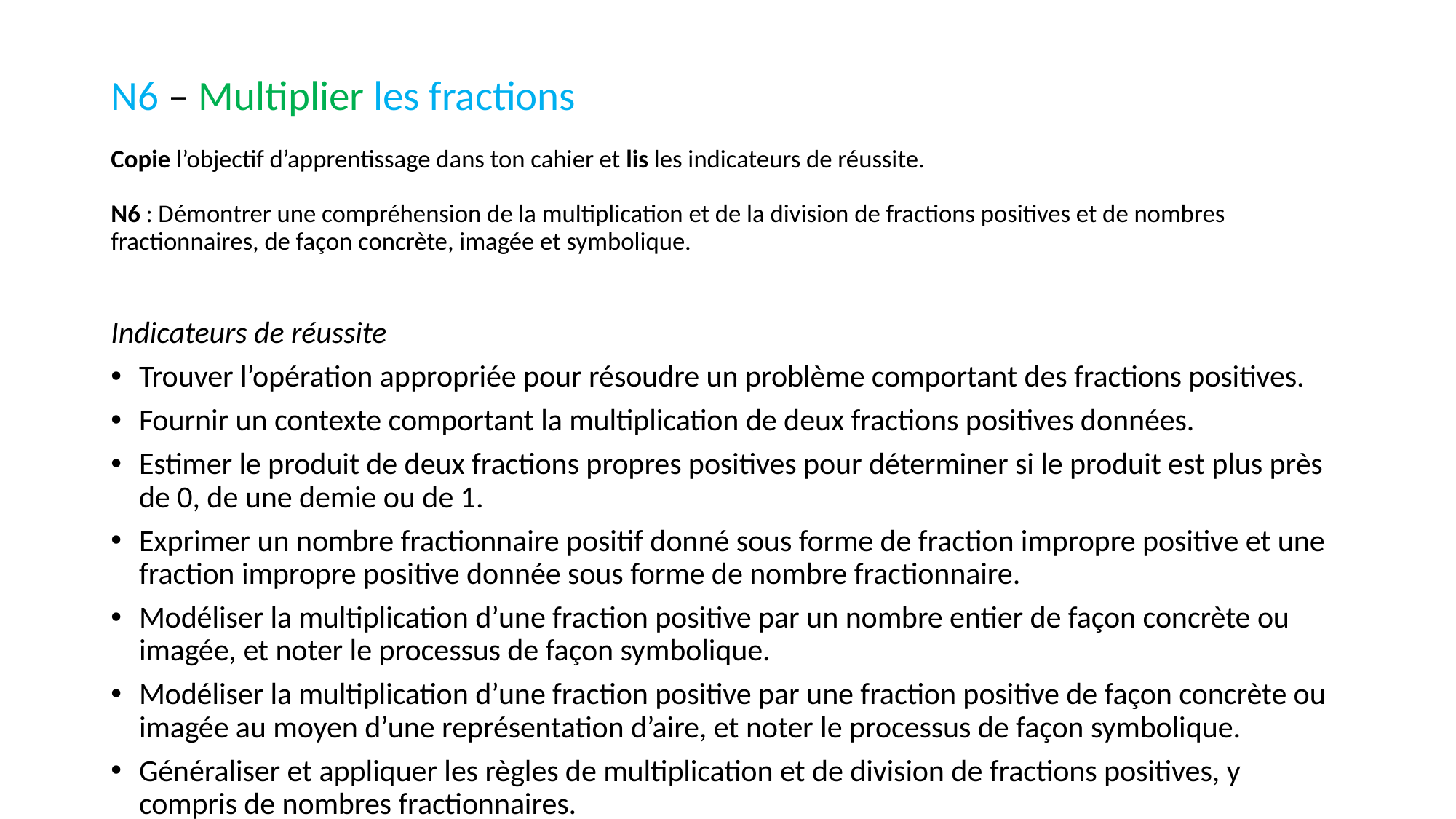

# N6 – Multiplier les fractions Copie l’objectif d’apprentissage dans ton cahier et lis les indicateurs de réussite. N6 : Démontrer une compréhension de la multiplication et de la division de fractions positives et de nombres fractionnaires, de façon concrète, imagée et symbolique.
Indicateurs de réussite
Trouver l’opération appropriée pour résoudre un problème comportant des fractions positives.
Fournir un contexte comportant la multiplication de deux fractions positives données.
Estimer le produit de deux fractions propres positives pour déterminer si le produit est plus près de 0, de une demie ou de 1.
Exprimer un nombre fractionnaire positif donné sous forme de fraction impropre positive et une fraction impropre positive donnée sous forme de nombre fractionnaire.
Modéliser la multiplication d’une fraction positive par un nombre entier de façon concrète ou imagée, et noter le processus de façon symbolique.
Modéliser la multiplication d’une fraction positive par une fraction positive de façon concrète ou imagée au moyen d’une représentation d’aire, et noter le processus de façon symbolique.
Généraliser et appliquer les règles de multiplication et de division de fractions positives, y compris de nombres fractionnaires.